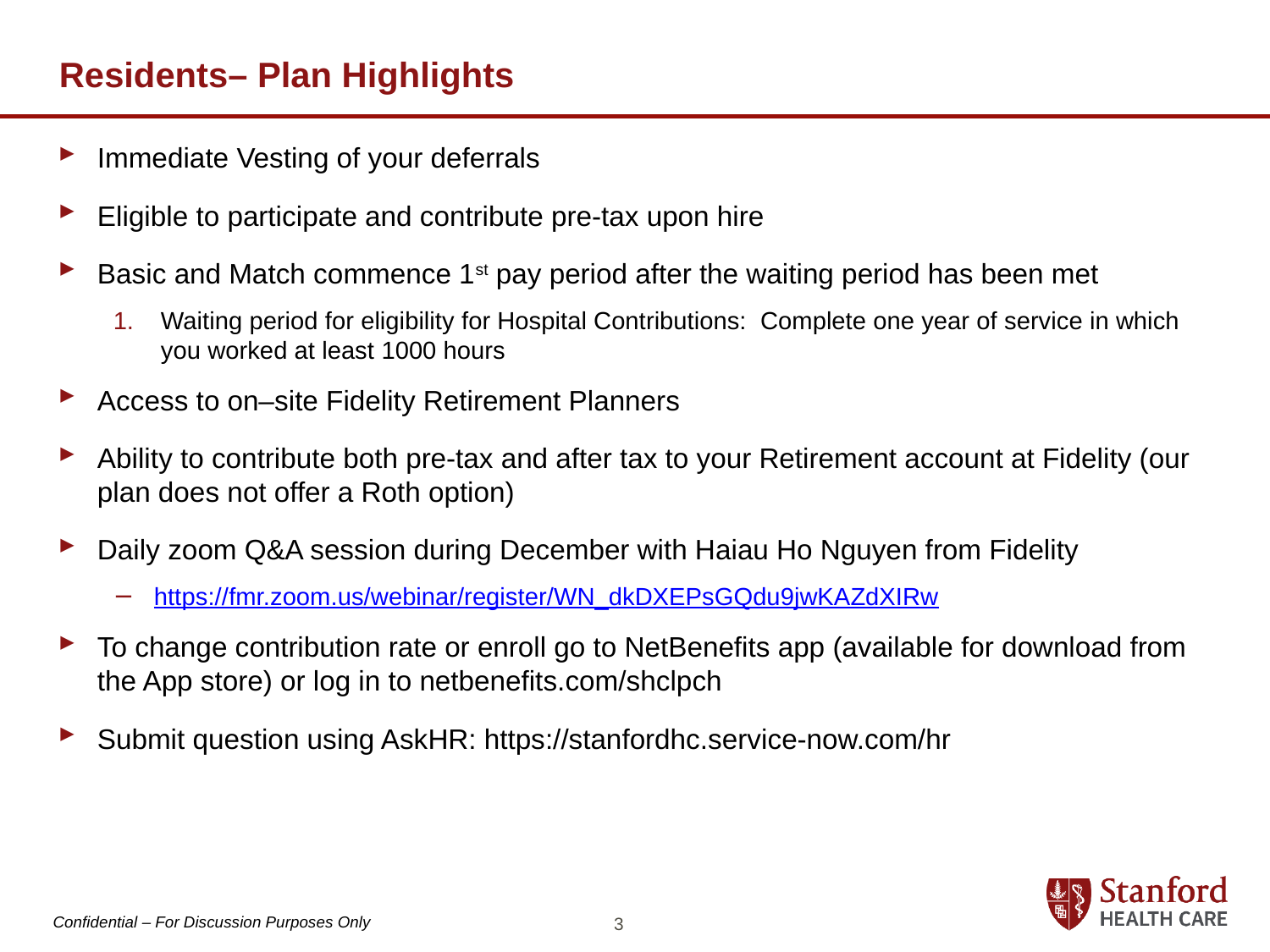

# Residents– Plan Highlights
Immediate Vesting of your deferrals
Eligible to participate and contribute pre-tax upon hire
Basic and Match commence 1st pay period after the waiting period has been met
Waiting period for eligibility for Hospital Contributions:  Complete one year of service in which you worked at least 1000 hours
Access to on–site Fidelity Retirement Planners
Ability to contribute both pre-tax and after tax to your Retirement account at Fidelity (our plan does not offer a Roth option)
Daily zoom Q&A session during December with Haiau Ho Nguyen from Fidelity
https://fmr.zoom.us/webinar/register/WN_dkDXEPsGQdu9jwKAZdXIRw
To change contribution rate or enroll go to NetBenefits app (available for download from the App store) or log in to netbenefits.com/shclpch
Submit question using AskHR: https://stanfordhc.service-now.com/hr

3